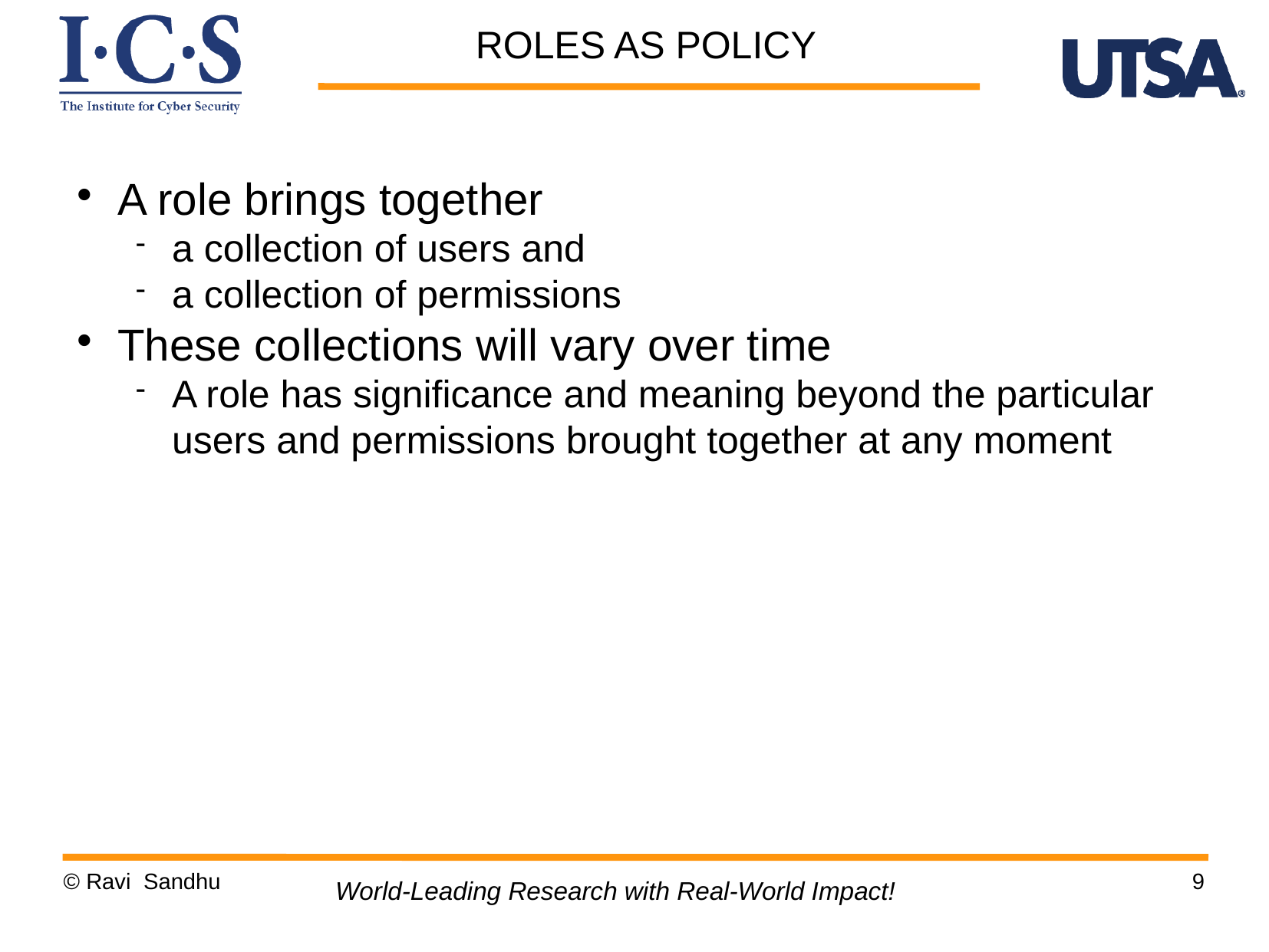

ROLES AS POLICY
A role brings together
a collection of users and
a collection of permissions
These collections will vary over time
A role has significance and meaning beyond the particular users and permissions brought together at any moment

© Ravi  Sandhu
9
World-Leading Research with Real-World Impact!